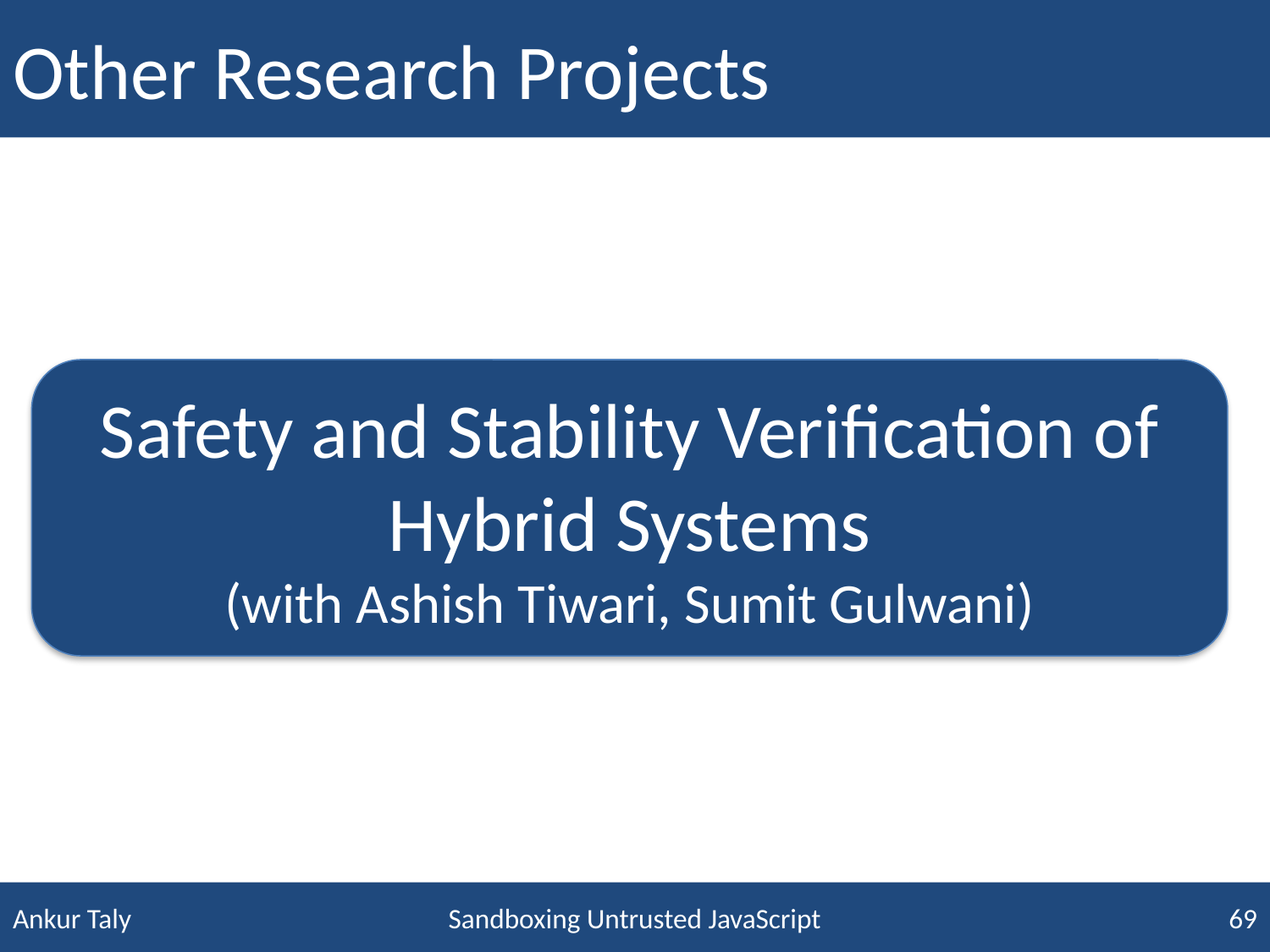

# Other Research Projects
Safety and Stability Verification of Hybrid Systems
(with Ashish Tiwari, Sumit Gulwani)
Sandboxing Untrusted JavaScript
69